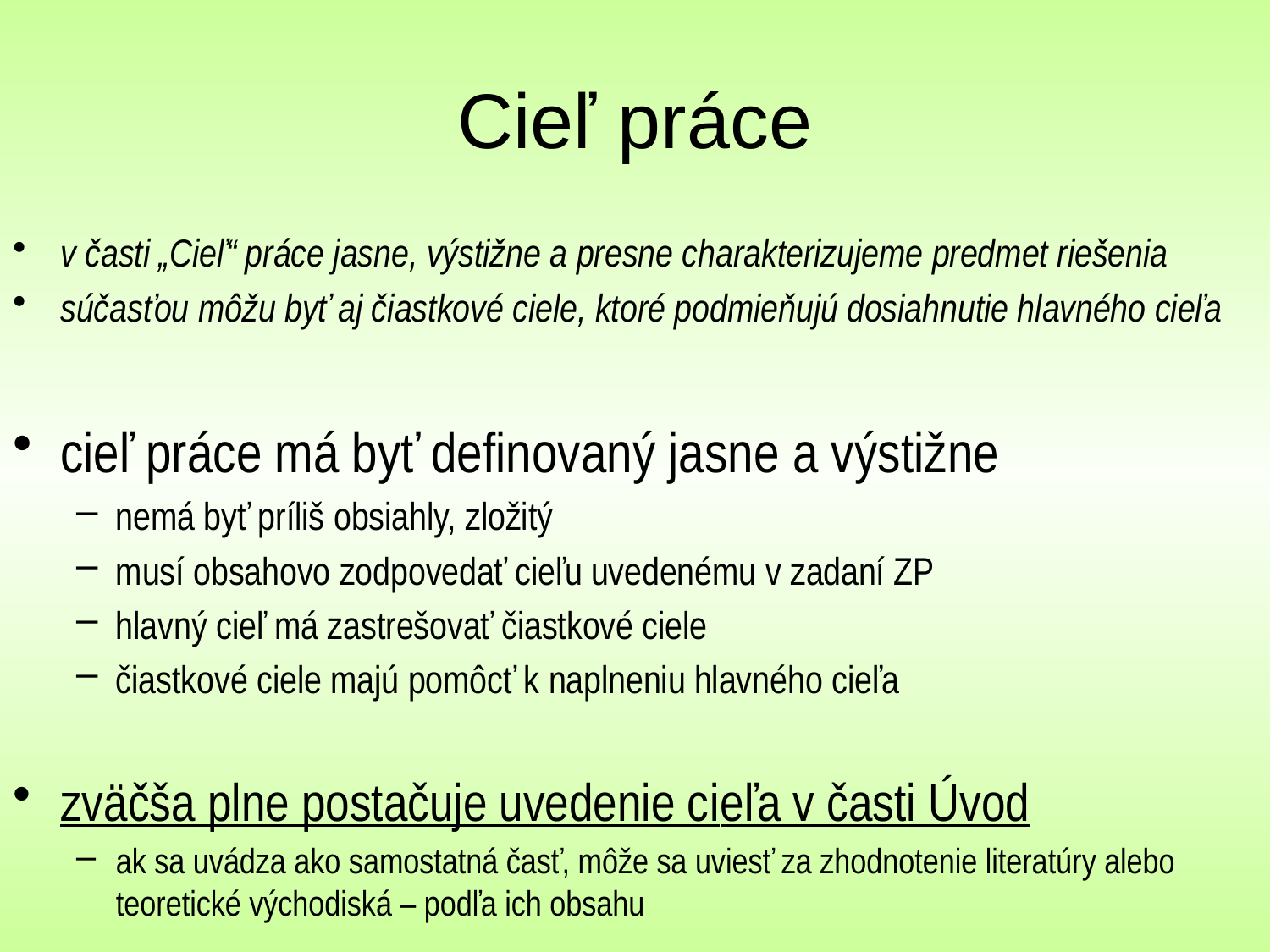

# Cieľ práce
v časti „Cieľ“ práce jasne, výstižne a presne charakterizujeme predmet riešenia
súčasťou môžu byť aj čiastkové ciele, ktoré podmieňujú dosiahnutie hlavného cieľa

cieľ práce má byť definovaný jasne a výstižne
nemá byť príliš obsiahly, zložitý
musí obsahovo zodpovedať cieľu uvedenému v zadaní ZP
hlavný cieľ má zastrešovať čiastkové ciele
čiastkové ciele majú pomôcť k naplneniu hlavného cieľa

zväčša plne postačuje uvedenie cieľa v časti Úvod
ak sa uvádza ako samostatná časť, môže sa uviesť za zhodnotenie literatúry alebo teoretické východiská – podľa ich obsahu